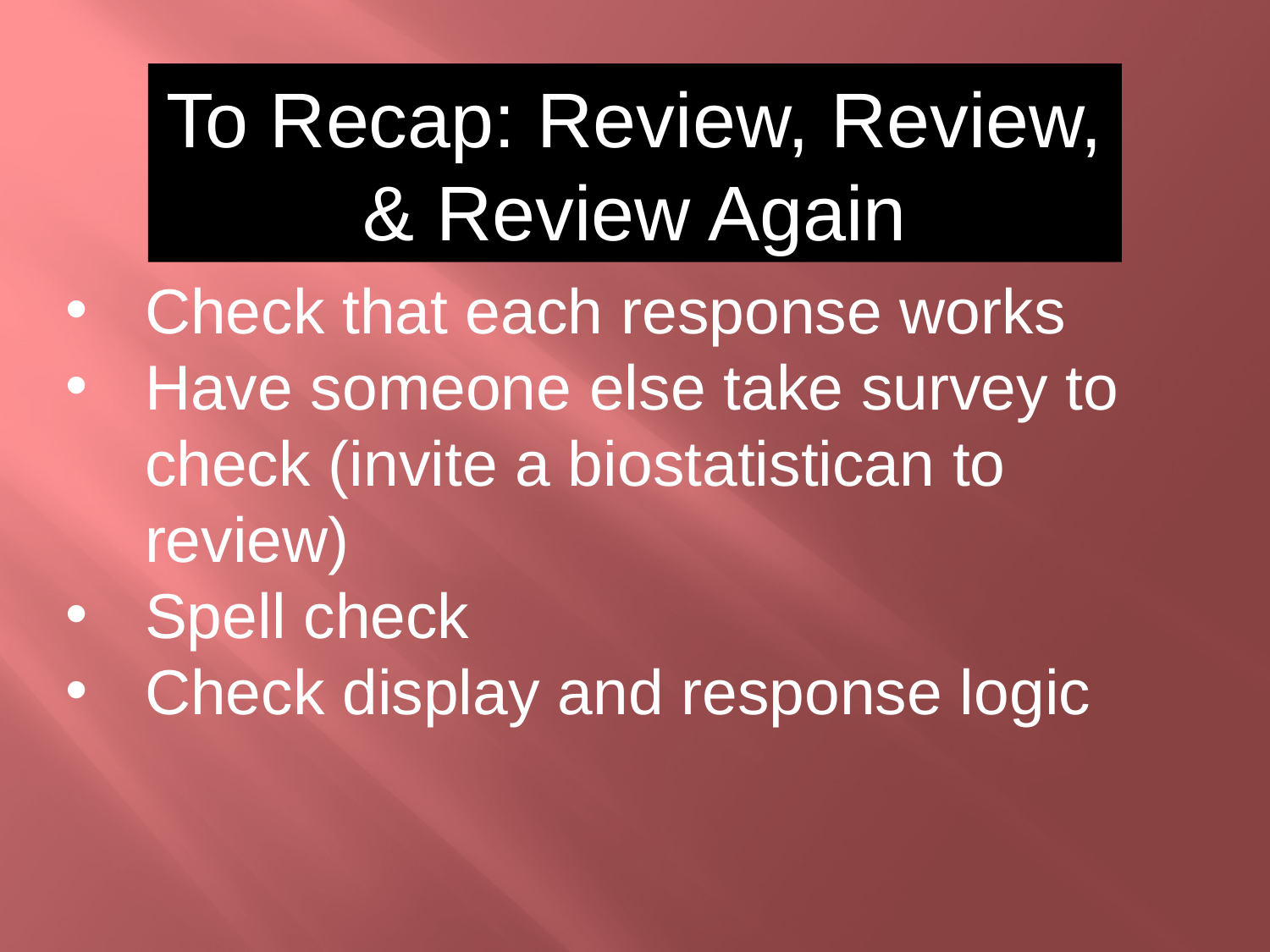

To Recap: Review, Review, & Review Again
Check that each response works
Have someone else take survey to check (invite a biostatistican to review)
Spell check
Check display and response logic